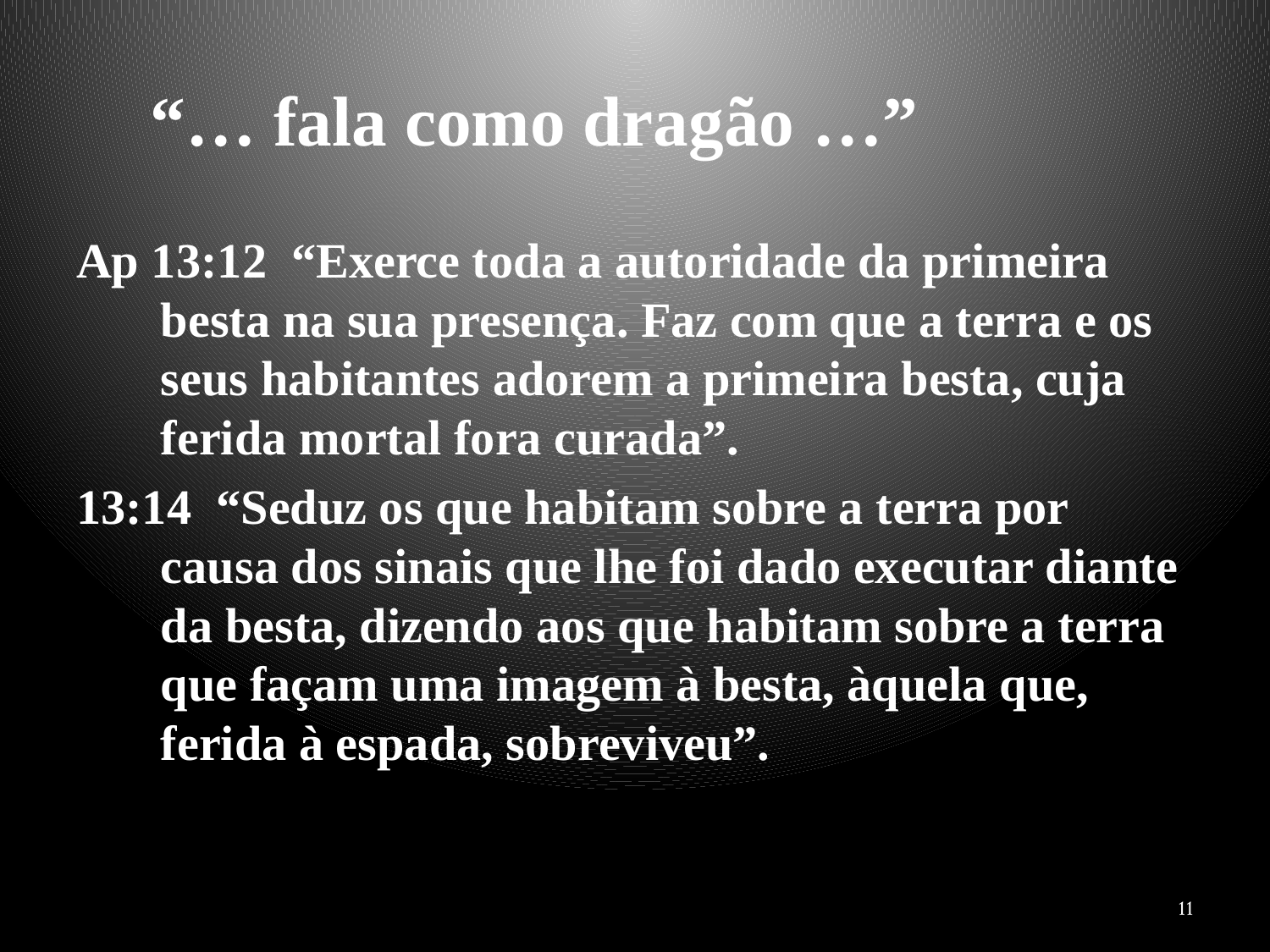

# “… fala como dragão …”
Ap 13:12  “Exerce toda a autoridade da primeira besta na sua presença. Faz com que a terra e os seus habitantes adorem a primeira besta, cuja ferida mortal fora curada”.
13:14  “Seduz os que habitam sobre a terra por causa dos sinais que lhe foi dado executar diante da besta, dizendo aos que habitam sobre a terra que façam uma imagem à besta, àquela que, ferida à espada, sobreviveu”.
11